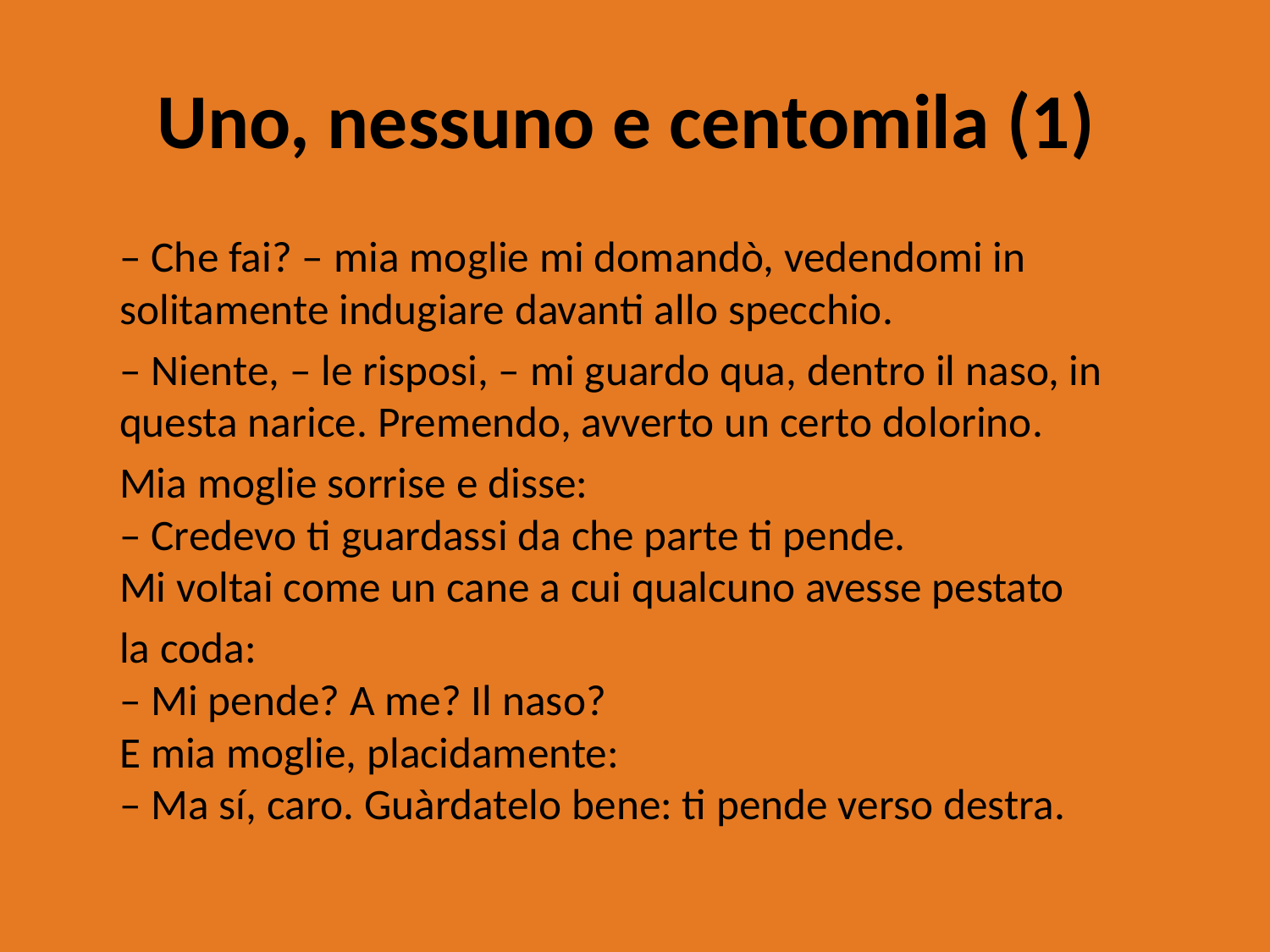

# Uno, nessuno e centomila (1)
	– Che fai? – mia moglie mi domandò, vedendomi in­ solitamente indugiare davanti allo specchio.
	– Niente, – le risposi, – mi guardo qua, dentro il naso, in questa narice. Premendo, avverto un certo dolorino.
	Mia moglie sorrise e disse:
– Credevo ti guardassi da che parte ti pende.
Mi voltai come un cane a cui qualcuno avesse pestato
	la coda:
– Mi pende? A me? Il naso?
E mia moglie, placidamente:
– Ma sí, caro. Guàrdatelo bene: ti pende verso destra.